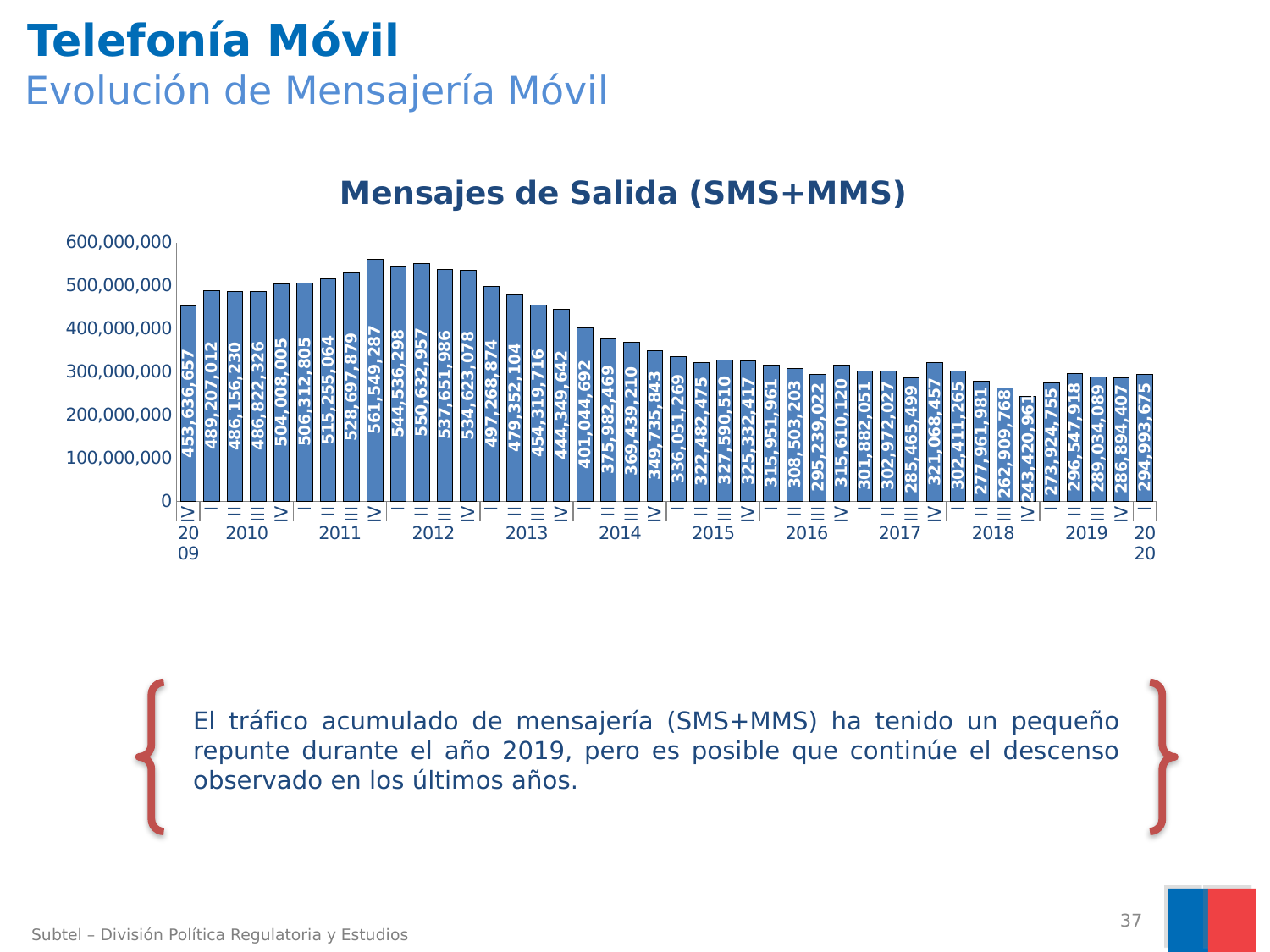

# Telefonía Móvil Evolución de Mensajería Móvil

### Chart: Mensajes de Salida (SMS+MMS)

| Category | Mensajes Enviados |
|---|---|
| IV | 453636657.0 |
| I | 489207012.0 |
| II | 486156230.0 |
| III | 486822326.0 |
| IV | 504008005.0 |
| I | 506312805.0 |
| II | 515255064.0 |
| III | 528697879.0 |
| IV | 561549287.0 |
| I | 544536298.0 |
| II | 550632957.0 |
| III | 537651986.0 |
| IV | 534623078.0 |
| I | 497268874.0 |
| II | 479352104.0 |
| III | 454319716.0 |
| IV | 444349642.0 |
| I | 401044692.0 |
| II | 375982469.0 |
| III | 369439210.0 |
| IV | 349735843.0 |
| I | 336051269.0 |
| II | 322482475.0 |
| III | 327590510.0 |
| IV | 325332417.0 |
| I | 315951961.0 |
| II | 308503203.0 |
| III | 295239022.0 |
| IV | 315610120.0 |
| I | 301882051.0 |
| II | 302972027.0 |
| III | 285465499.0 |
| IV | 321068457.0 |
| I | 302411265.0 |
| II | 277961981.0 |
| III | 262909768.0 |
| IV | 243420961.0 |
| I | 273924755.0 |
| II | 296547918.0 |
| III | 289034089.0 |
| IV | 286894407.0 |
| I | 294993675.0 |
El tráfico acumulado de mensajería (SMS+MMS) ha tenido un pequeño repunte durante el año 2019, pero es posible que continúe el descenso observado en los últimos años.

37
Subtel – División Política Regulatoria y Estudios